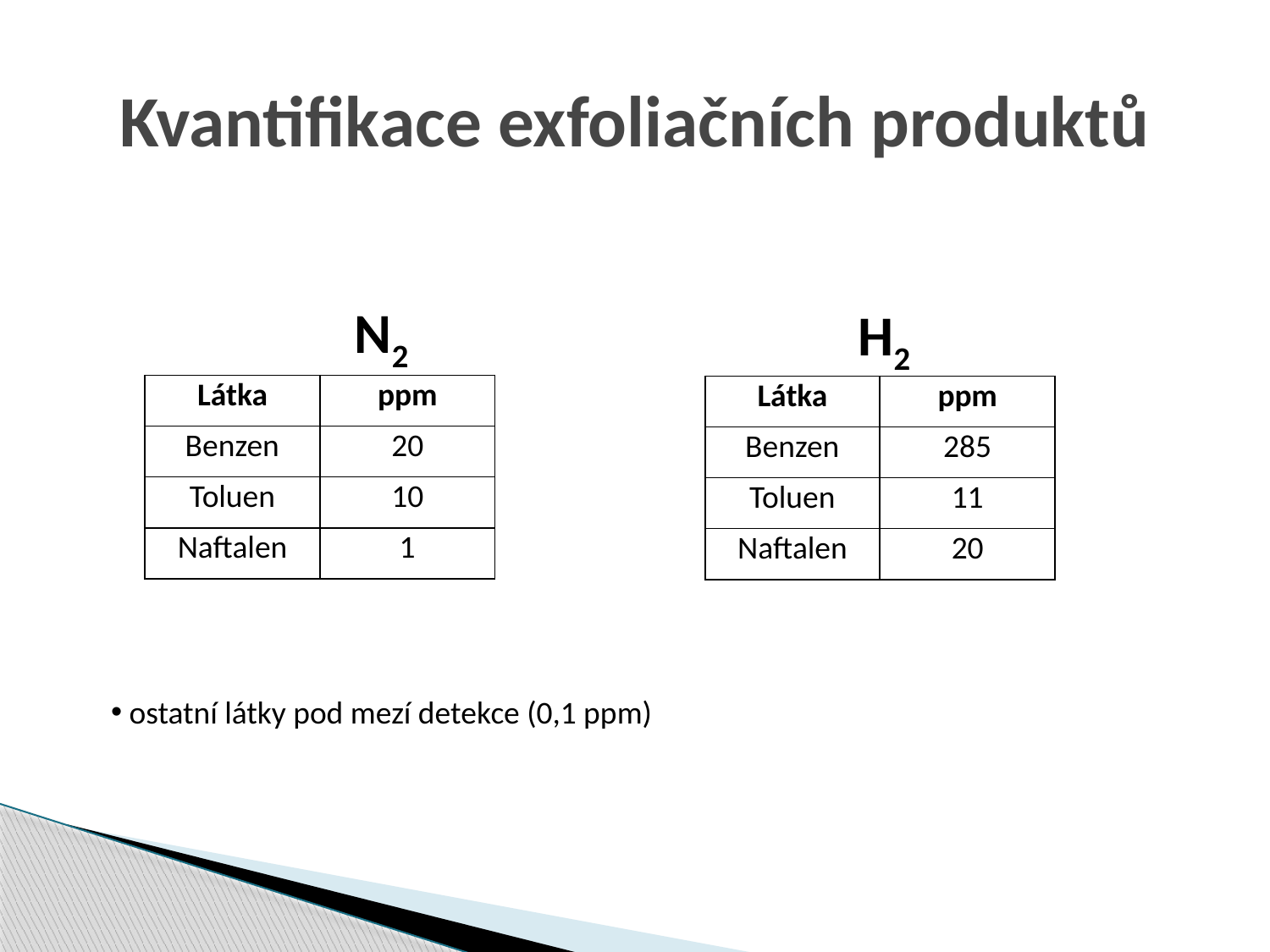

# Kvantifikace exfoliačních produktů

		    N2
       H2
| Látka | ppm |
| --- | --- |
| Benzen | 20 |
| Toluen | 10 |
| Naftalen | 1 |
| Látka | ppm |
| --- | --- |
| Benzen | 285 |
| Toluen | 11 |
| Naftalen | 20 |
 ostatní látky pod mezí detekce (0,1 ppm)